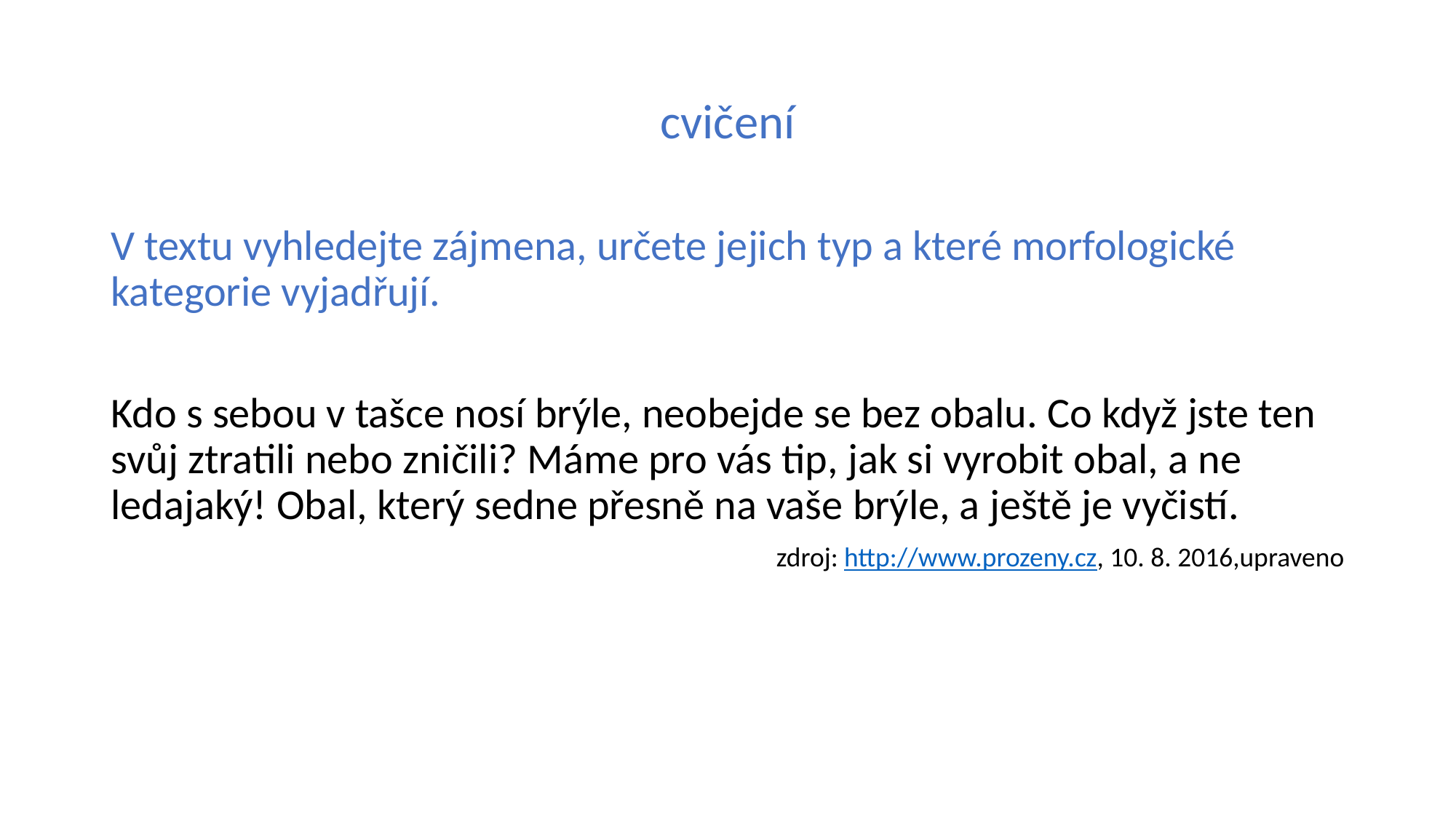

# cvičení
V textu vyhledejte zájmena, určete jejich typ a které morfologické kategorie vyjadřují.

Kdo s sebou v tašce nosí brýle, neobejde se bez obalu. Co když jste ten svůj ztratili nebo zničili? Máme pro vás tip, jak si vyrobit obal, a ne ledajaký! Obal, který sedne přesně na vaše brýle, a ještě je vyčistí.
zdroj: http://www.prozeny.cz, 10. 8. 2016,upraveno